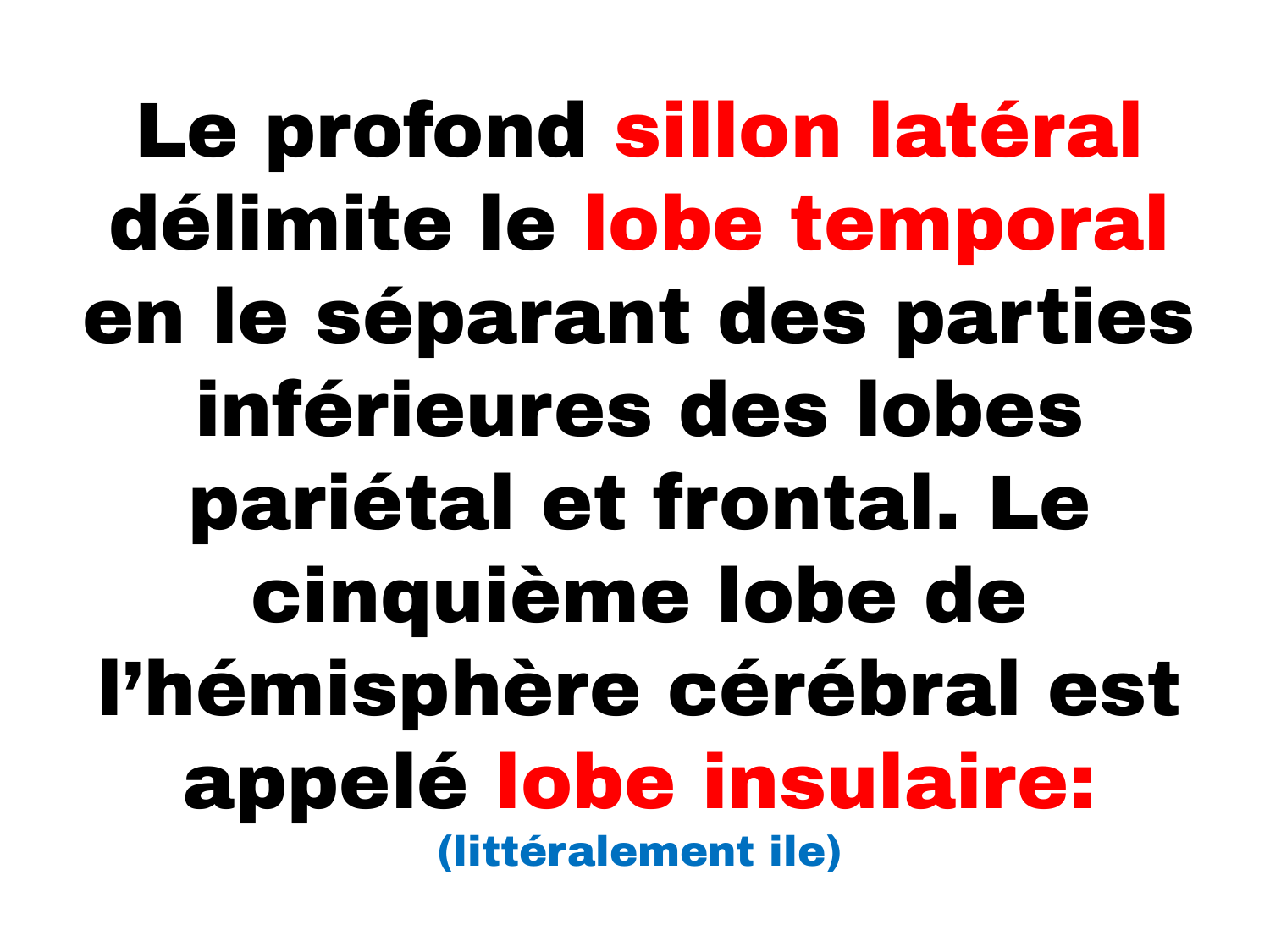

# Le profond sillon latéral délimite le lobe temporal en le séparant des parties inférieures des lobes pariétal et frontal. Le cinquième lobe de l’hémisphère cérébral est appelé lobe insulaire: (littéralement ile)